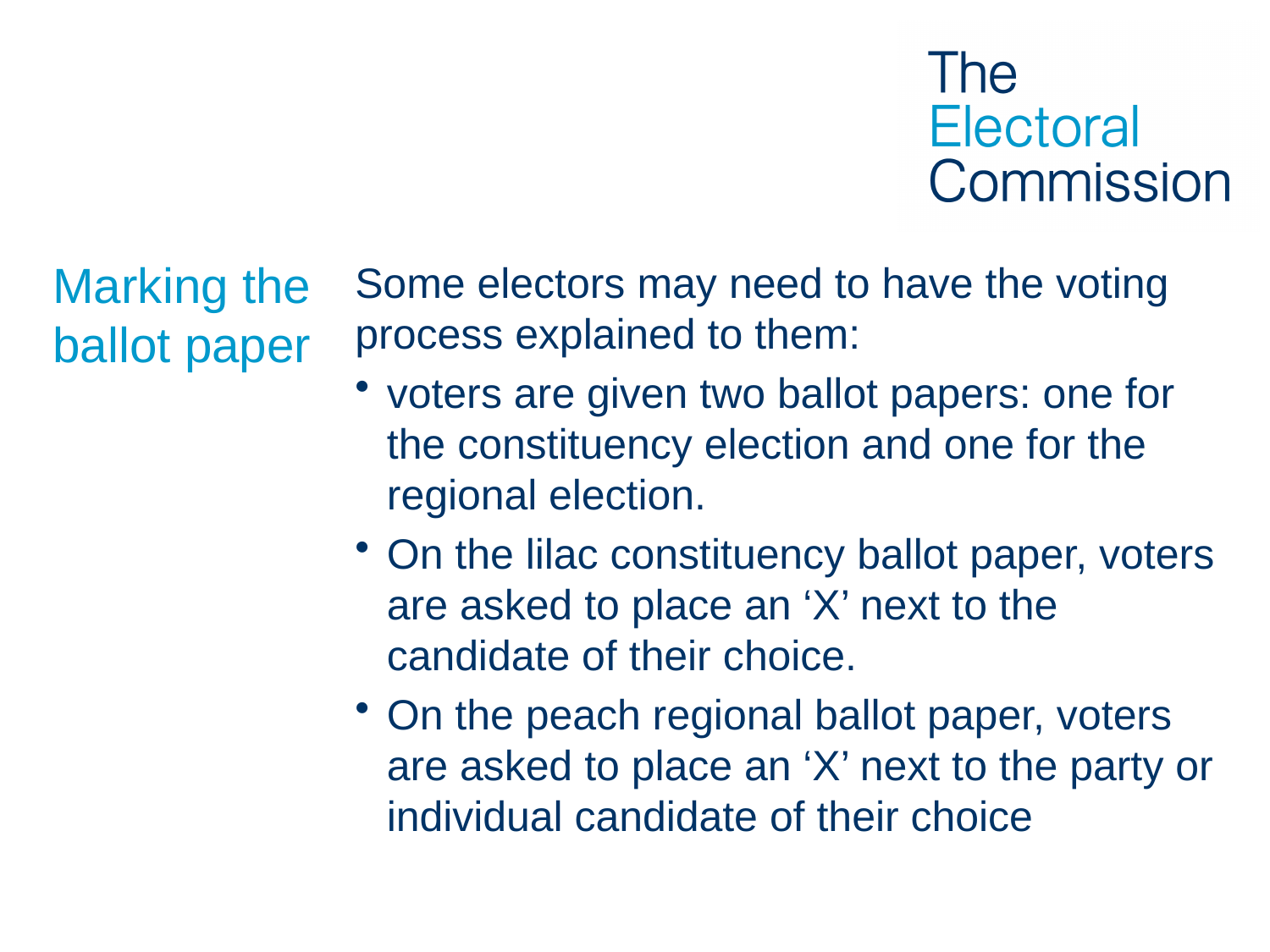

# Marking the ballot paper
Some electors may need to have the voting process explained to them:
voters are given two ballot papers: one for the constituency election and one for the regional election.
On the lilac constituency ballot paper, voters are asked to place an ‘X’ next to the candidate of their choice.
On the peach regional ballot paper, voters are asked to place an ‘X’ next to the party or individual candidate of their choice